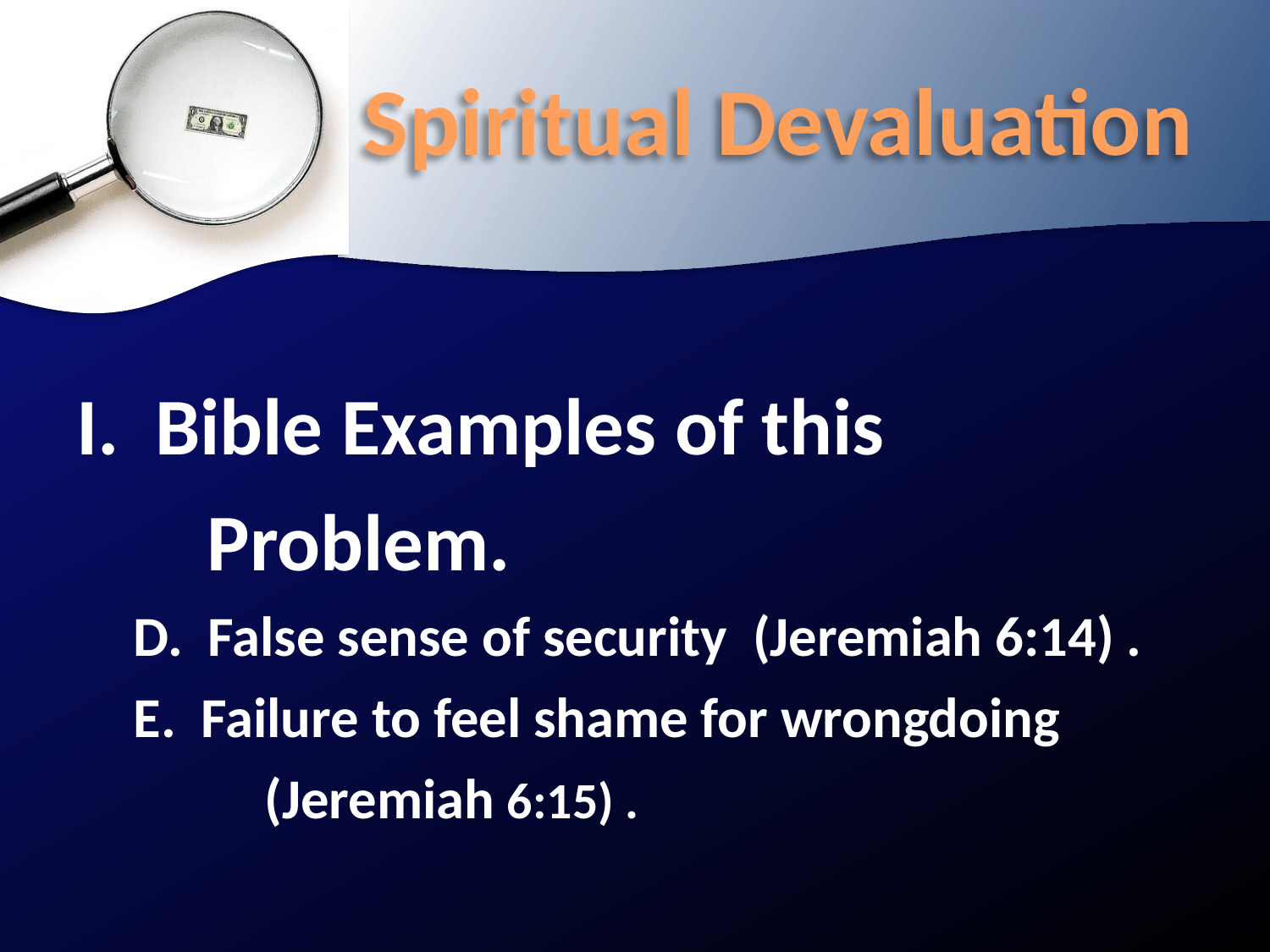

# Spiritual Devaluation
I.  Bible Examples of this Problem.
D.  False sense of security  (Jeremiah 6:14) .
E.  Failure to feel shame for wrongdoing  (Jeremiah 6:15) .